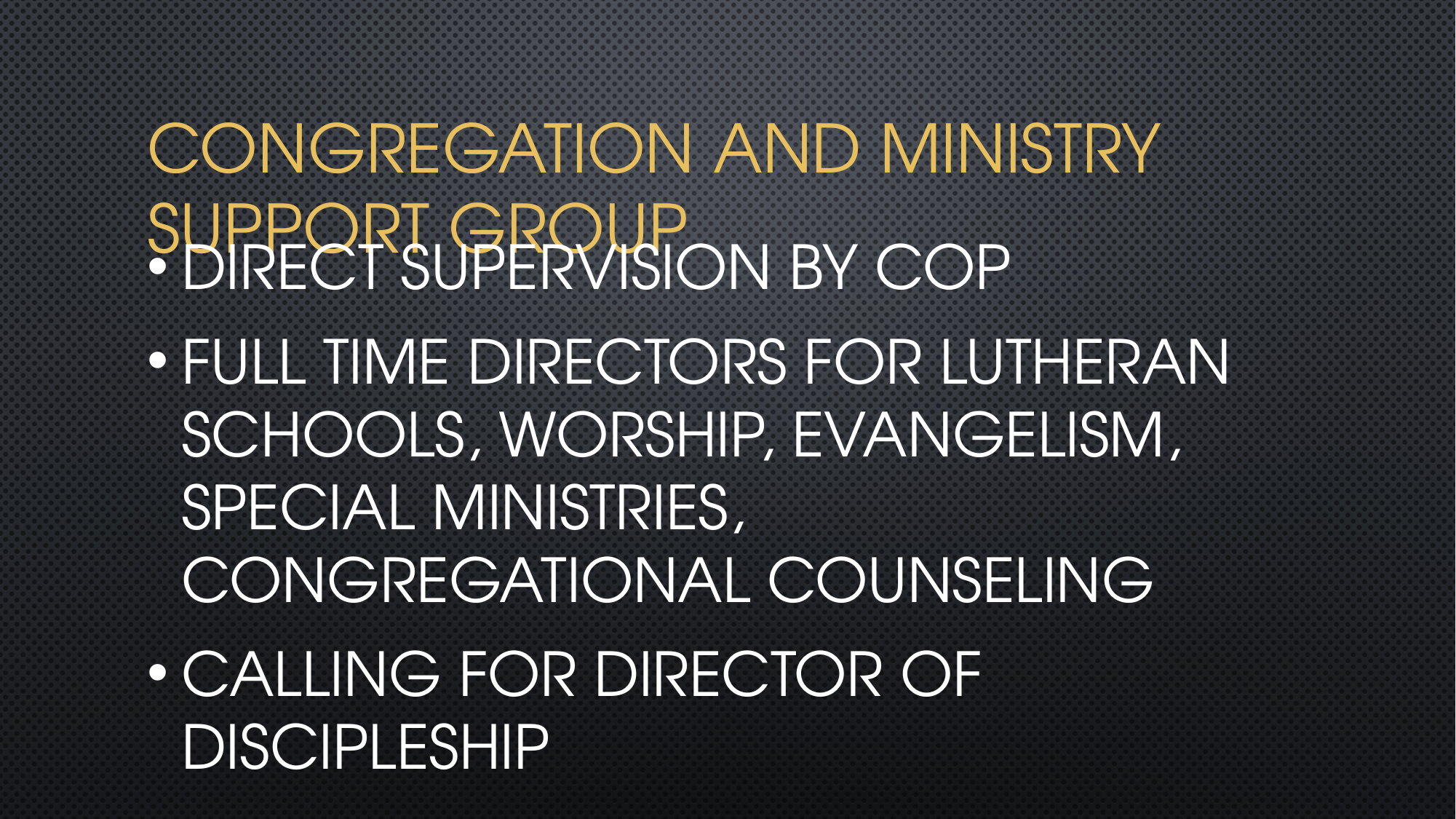

# Congregation and Ministry Support Group
Direct supervision by cop
Full time directors for Lutheran schools, worship, evangelism, special ministries, congregational counseling
Calling for director of discipleship